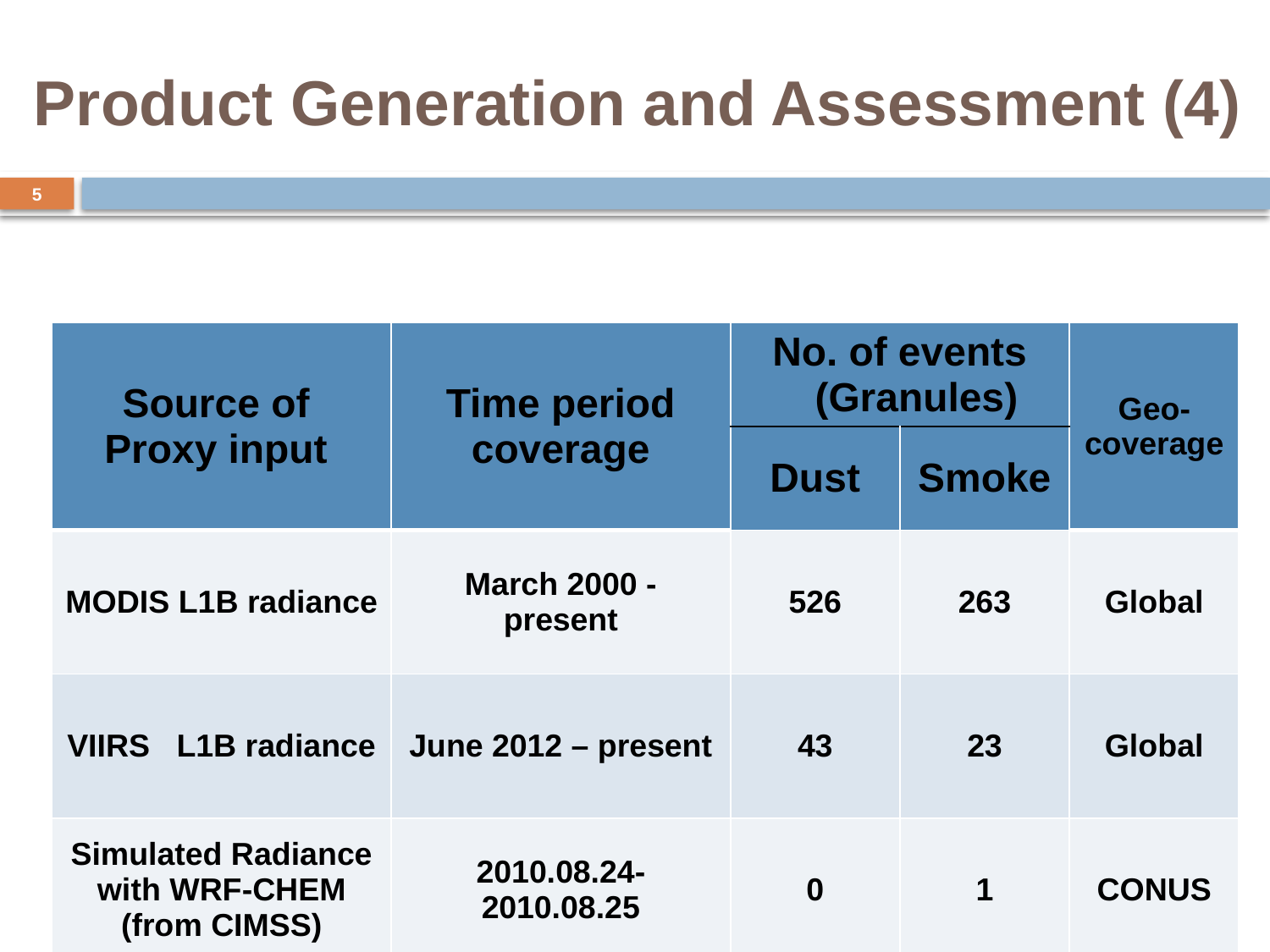

# Product Generation and Assessment (4)
5

| Source of Proxy input | Time period coverage | No. of events (Granules) |  | Geo- coverage |
| --- | --- | --- | --- | --- |
|  |  | Dust | Smoke |  |
| MODIS L1B radiance | March 2000 - present | 526 | 263 | Global |
| VIIRS L1B radiance | June 2012 – present | 43 | 23 | Global |
| Simulated Radiance with WRF-CHEM (from CIMSS) | 2010.08.24-2010.08.25 | 0 | 1 | CONUS |